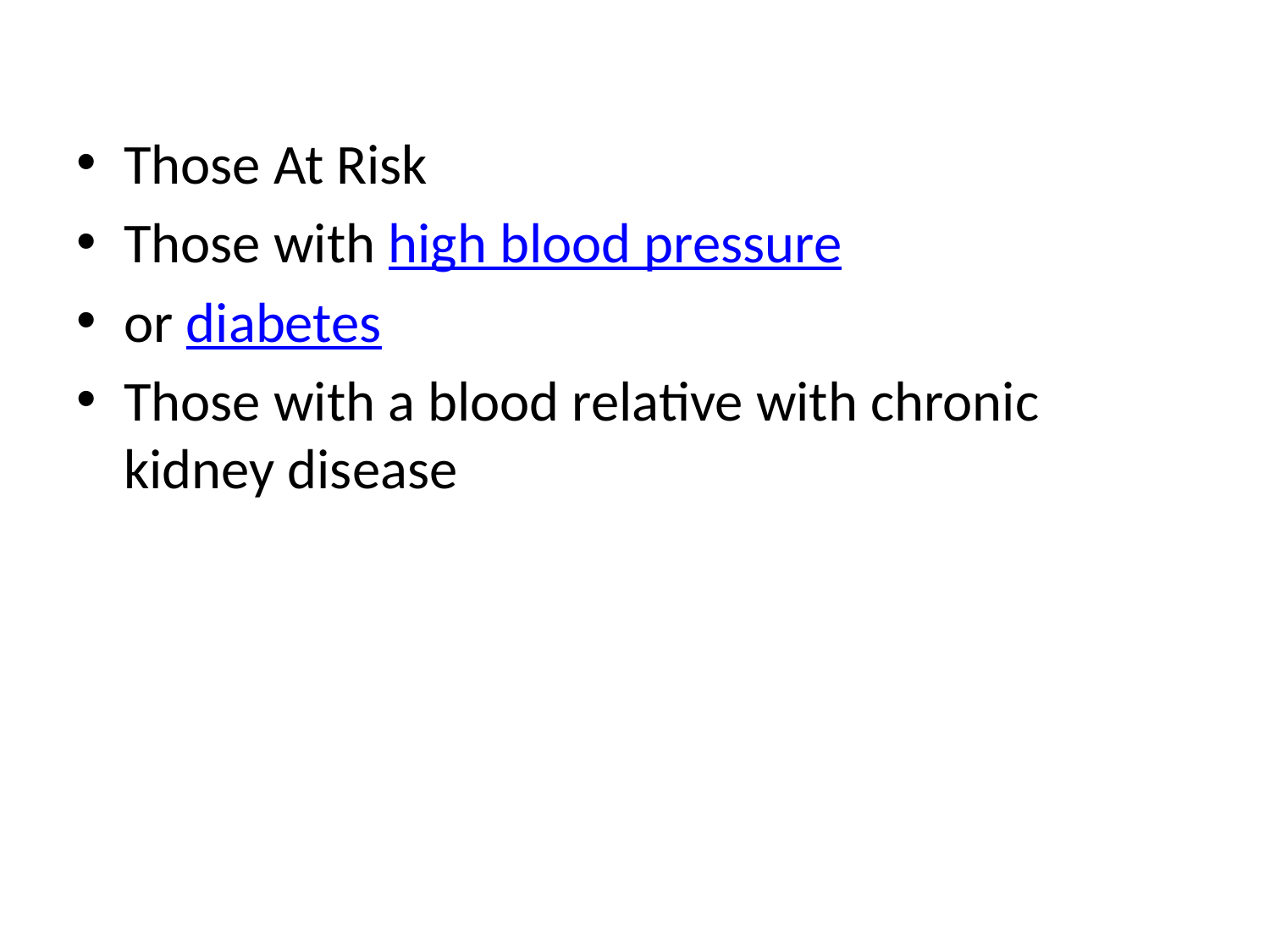

#

Those At Risk
Those with high blood pressure
or diabetes
Those with a blood relative with chronic kidney disease